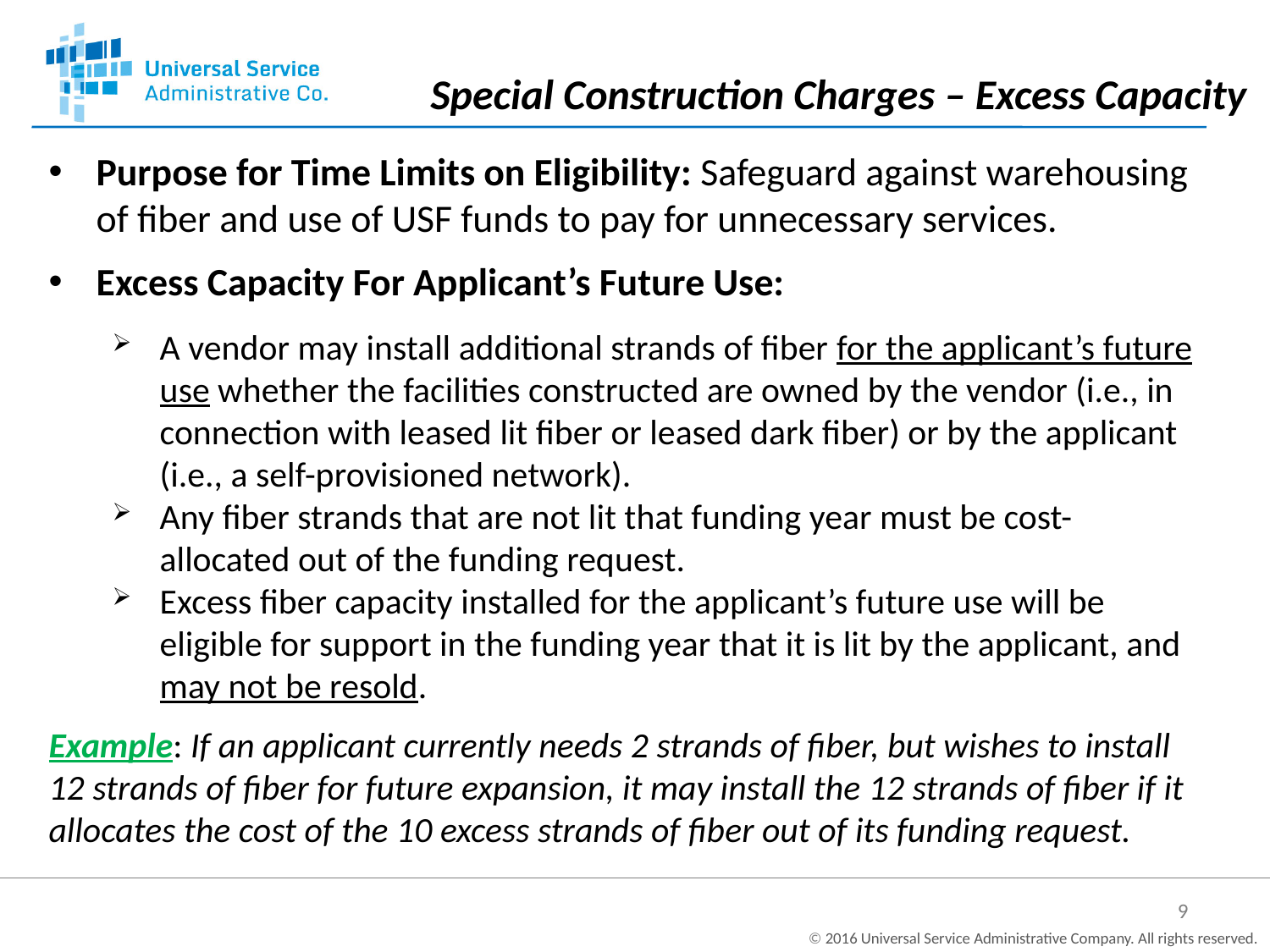

Special Construction Charges – Excess Capacity
Purpose for Time Limits on Eligibility: Safeguard against warehousing of fiber and use of USF funds to pay for unnecessary services.

Excess Capacity For Applicant’s Future Use:

A vendor may install additional strands of fiber for the applicant’s future use whether the facilities constructed are owned by the vendor (i.e., in connection with leased lit fiber or leased dark fiber) or by the applicant (i.e., a self-provisioned network).
Any fiber strands that are not lit that funding year must be cost-allocated out of the funding request.
Excess fiber capacity installed for the applicant’s future use will be eligible for support in the funding year that it is lit by the applicant, and may not be resold.

Example: If an applicant currently needs 2 strands of fiber, but wishes to install 12 strands of fiber for future expansion, it may install the 12 strands of fiber if it allocates the cost of the 10 excess strands of fiber out of its funding request.